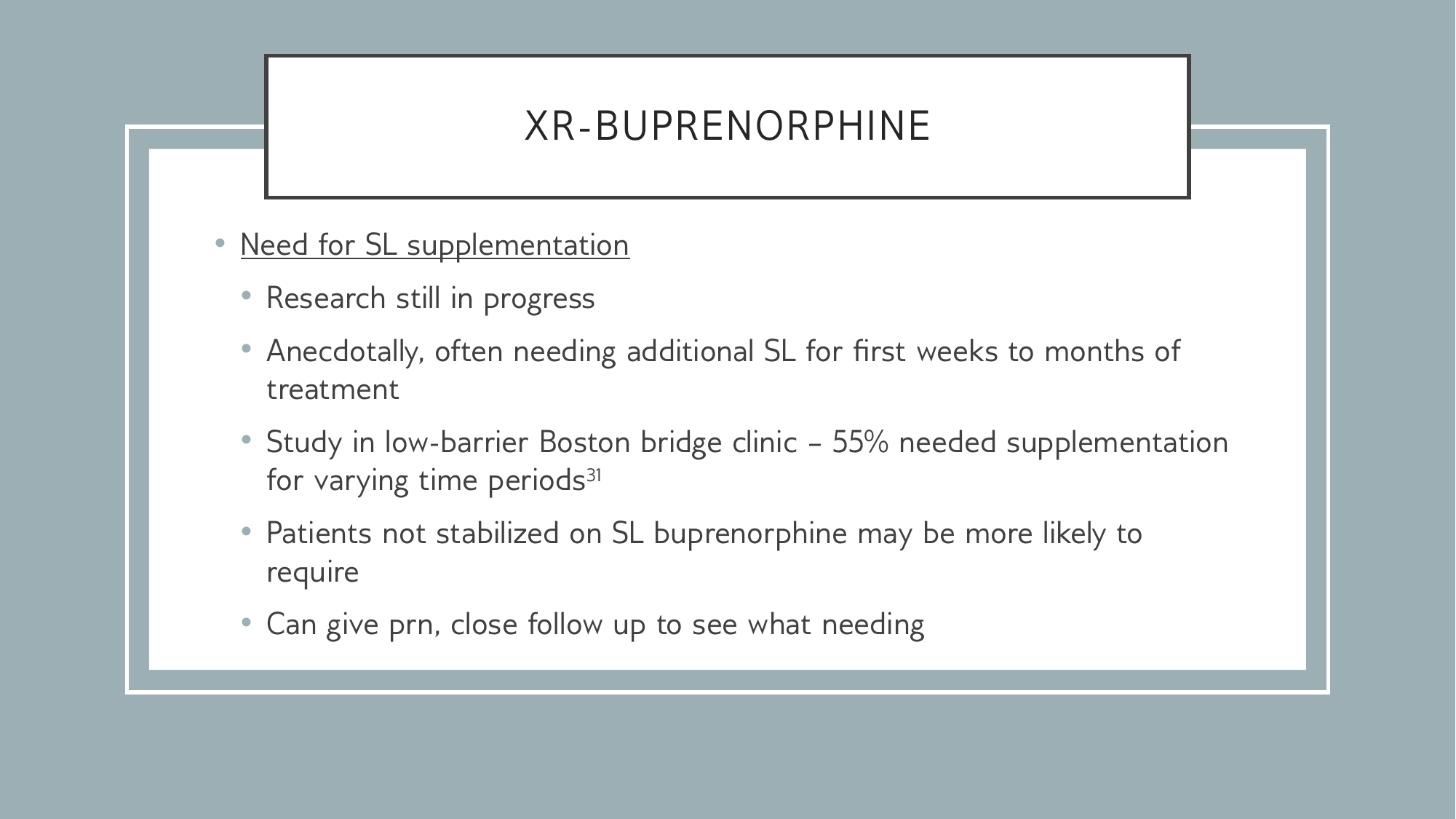

# XR-Buprenorphine

Need for SL supplementation
Research still in progress
Anecdotally, often needing additional SL for first weeks to months of treatment
Study in low-barrier Boston bridge clinic – 55% needed supplementation for varying time periods31
Patients not stabilized on SL buprenorphine may be more likely to require
Can give prn, close follow up to see what needing